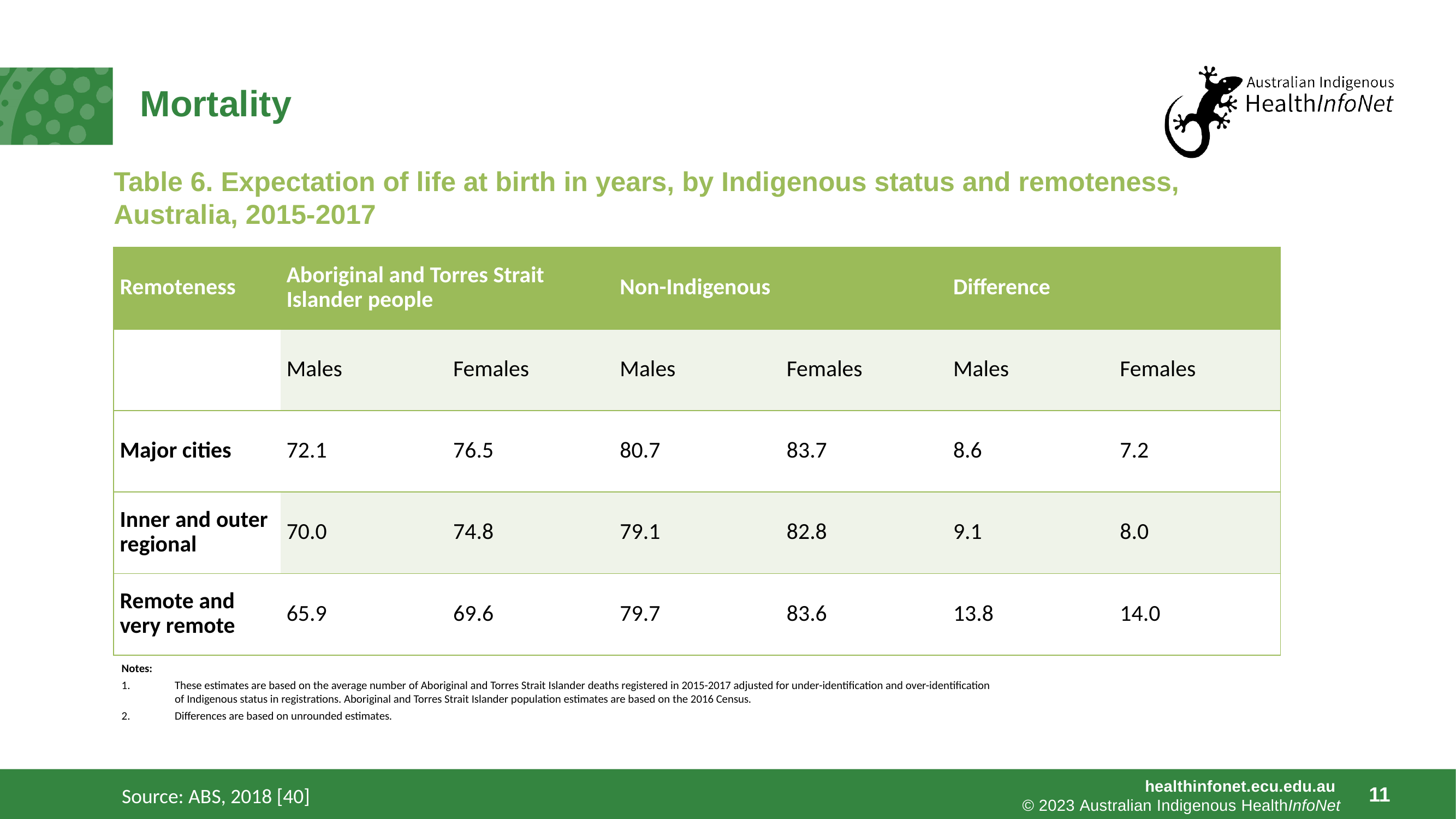

# Mortality
Table 6. Expectation of life at birth in years, by Indigenous status and remoteness, Australia, 2015-2017
| Remoteness | Aboriginal and Torres Strait Islander people |  | Non-Indigenous |  | Difference |  |
| --- | --- | --- | --- | --- | --- | --- |
|  | Males | Females | Males | Females | Males | Females |
| Major cities | 72.1 | 76.5 | 80.7 | 83.7 | 8.6 | 7.2 |
| Inner and outer regional | 70.0 | 74.8 | 79.1 | 82.8 | 9.1 | 8.0 |
| Remote and very remote | 65.9 | 69.6 | 79.7 | 83.6 | 13.8 | 14.0 |
Notes:
These estimates are based on the average number of Aboriginal and Torres Strait Islander deaths registered in 2015-2017 adjusted for under-identification and over-identification
of Indigenous status in registrations. Aboriginal and Torres Strait Islander population estimates are based on the 2016 Census.
Differences are based on unrounded estimates.

Source: ABS, 2018 [40]